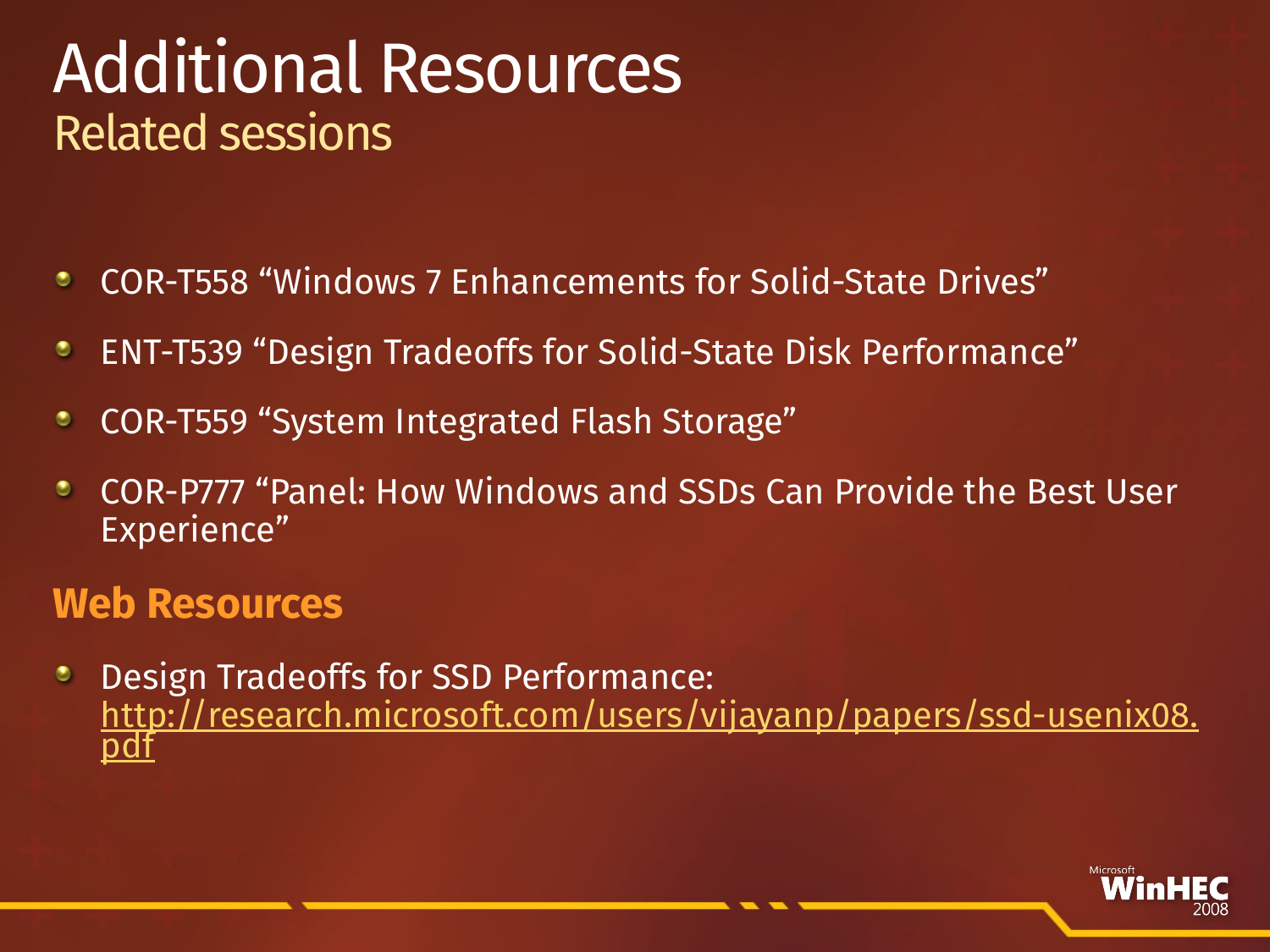

# Additional Resources Related sessions
COR-T558 “Windows 7 Enhancements for Solid-State Drives”
ENT-T539 “Design Tradeoffs for Solid-State Disk Performance”
COR-T559 “System Integrated Flash Storage”
COR-P777 “Panel: How Windows and SSDs Can Provide the Best User Experience”
Web Resources
Design Tradeoffs for SSD Performance: http://research.microsoft.com/users/vijayanp/papers/ssd-usenix08.pdf